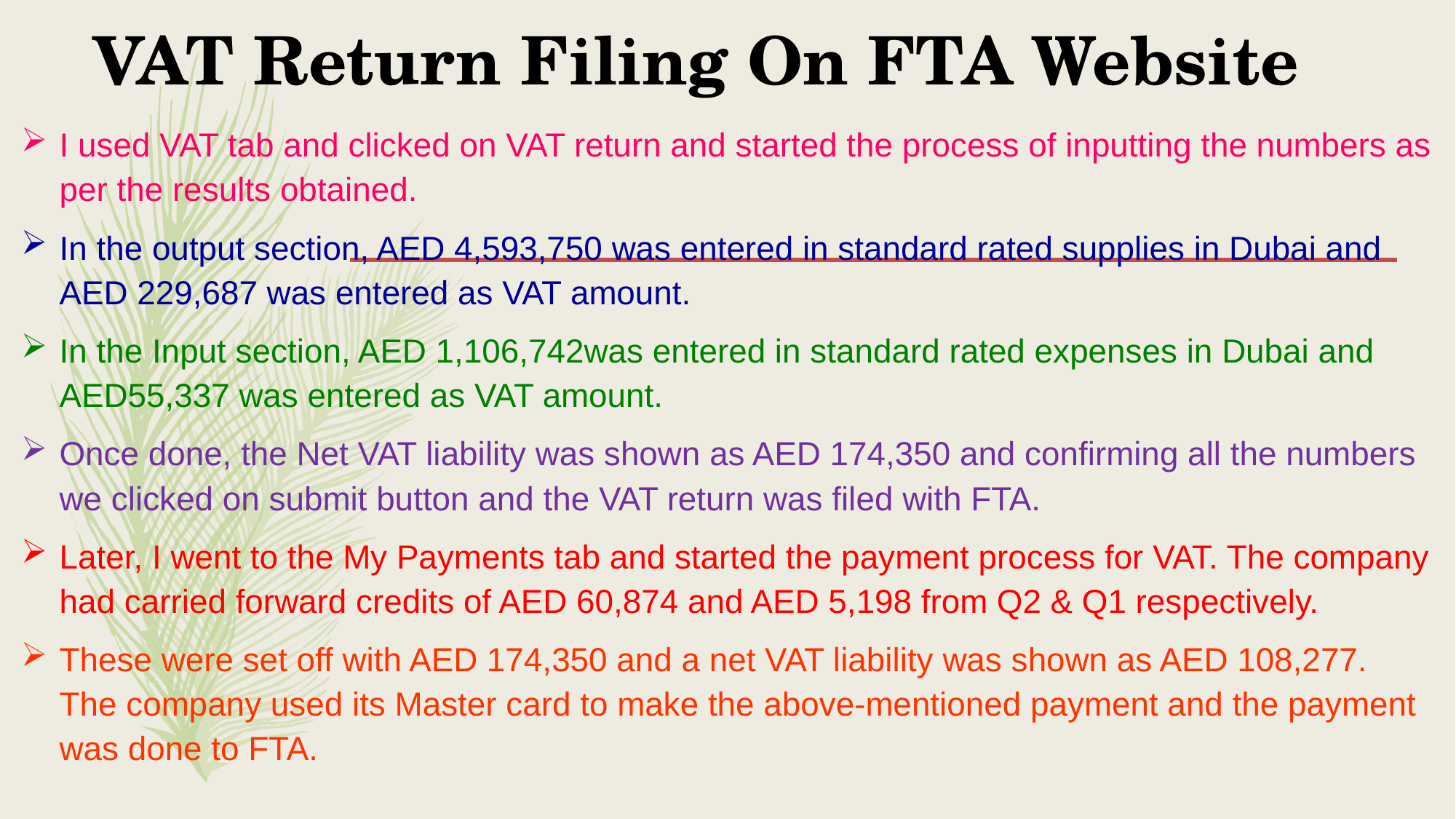

# VAT Return Filing On FTA Website
I used VAT tab and clicked on VAT return and started the process of inputting the numbers as per the results obtained.
In the output section, AED 4,593,750 was entered in standard rated supplies in Dubai and AED 229,687 was entered as VAT amount.
In the Input section, AED 1,106,742was entered in standard rated expenses in Dubai and AED55,337 was entered as VAT amount.
Once done, the Net VAT liability was shown as AED 174,350 and confirming all the numbers we clicked on submit button and the VAT return was filed with FTA.
Later, I went to the My Payments tab and started the payment process for VAT. The company had carried forward credits of AED 60,874 and AED 5,198 from Q2 & Q1 respectively.
These were set off with AED 174,350 and a net VAT liability was shown as AED 108,277. The company used its Master card to make the above-mentioned payment and the payment was done to FTA.